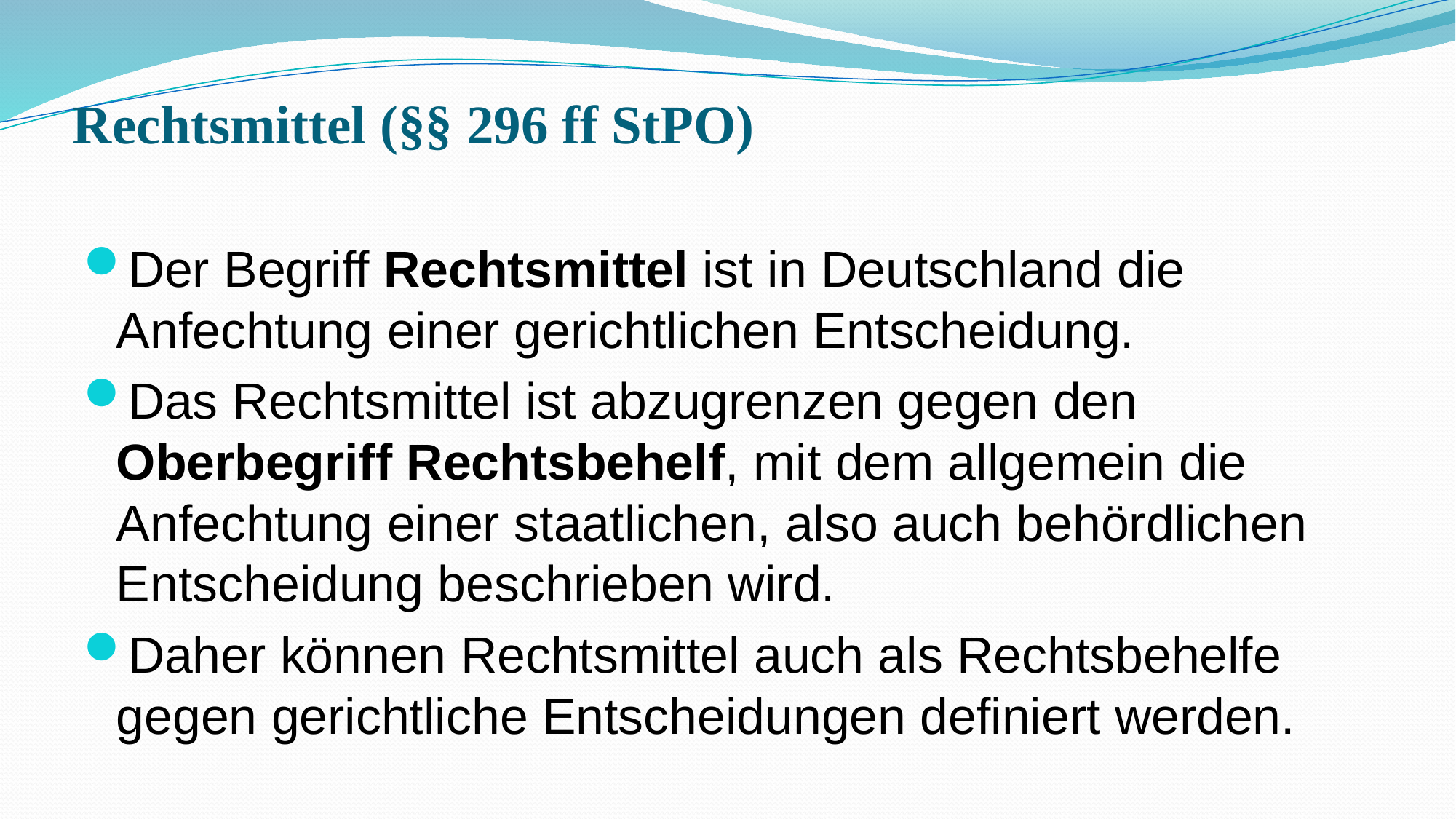

# Rechtsmittel (§§ 296 ff StPO)
Der Begriff Rechtsmittel ist in Deutschland die Anfechtung einer gerichtlichen Entscheidung.
Das Rechtsmittel ist abzugrenzen gegen den Oberbegriff Rechtsbehelf, mit dem allgemein die Anfechtung einer staatlichen, also auch behördlichen Entscheidung beschrieben wird.
Daher können Rechtsmittel auch als Rechtsbehelfe gegen gerichtliche Entscheidungen definiert werden.